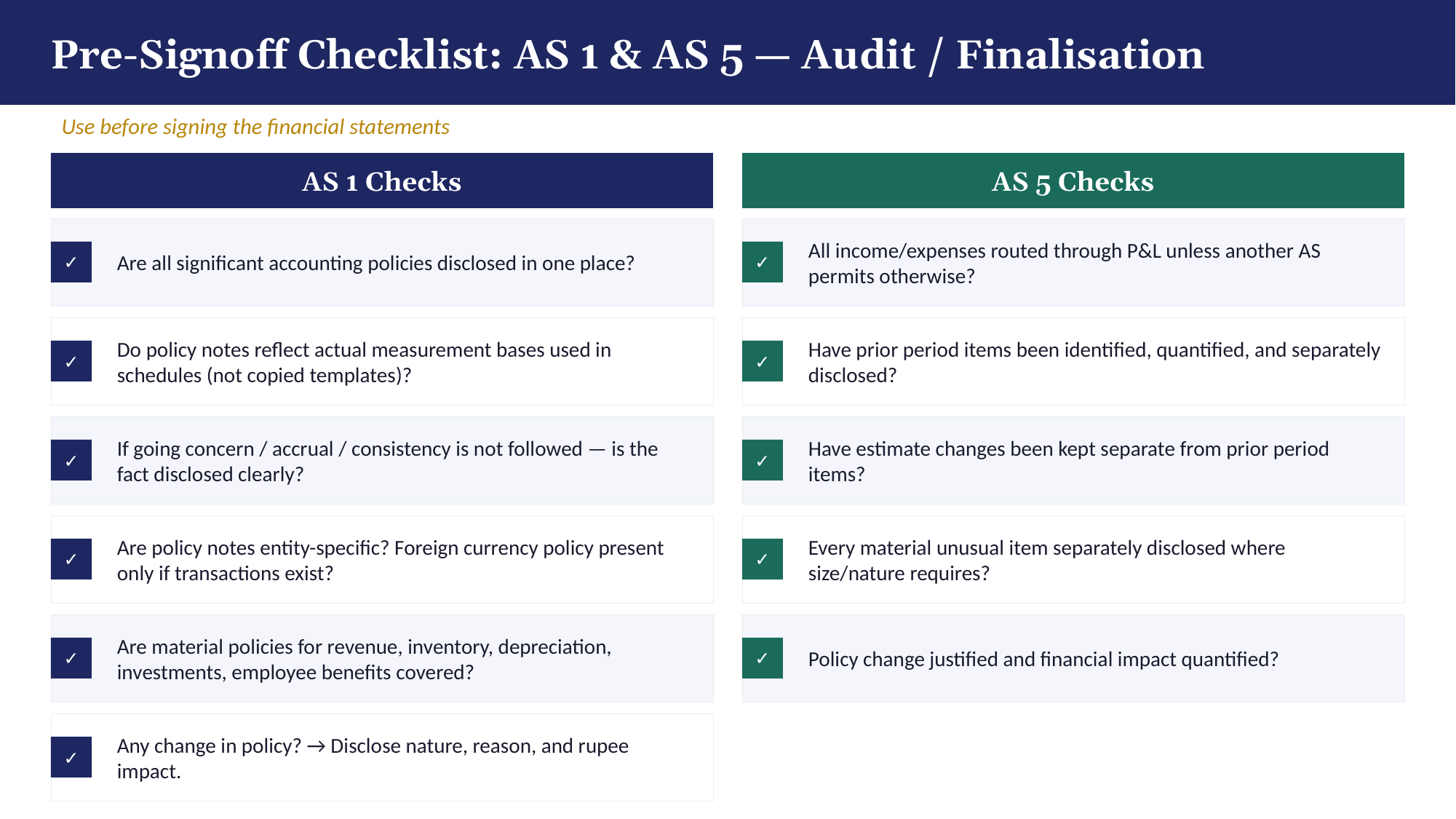

Pre-Signoff Checklist: AS 1 & AS 5 — Audit / Finalisation
Use before signing the financial statements

AS 1 Checks

AS 5 Checks

Are all significant accounting policies disclosed in one place?

All income/expenses routed through P&L unless another AS permits otherwise?

✓

✓

Do policy notes reflect actual measurement bases used in schedules (not copied templates)?

Have prior period items been identified, quantified, and separately disclosed?

✓

✓

If going concern / accrual / consistency is not followed — is the fact disclosed clearly?

Have estimate changes been kept separate from prior period items?

✓

✓

Are policy notes entity-specific? Foreign currency policy present only if transactions exist?

Every material unusual item separately disclosed where size/nature requires?

✓

✓

Are material policies for revenue, inventory, depreciation, investments, employee benefits covered?

Policy change justified and financial impact quantified?

✓

✓

Any change in policy? → Disclose nature, reason, and rupee impact.

✓
✓